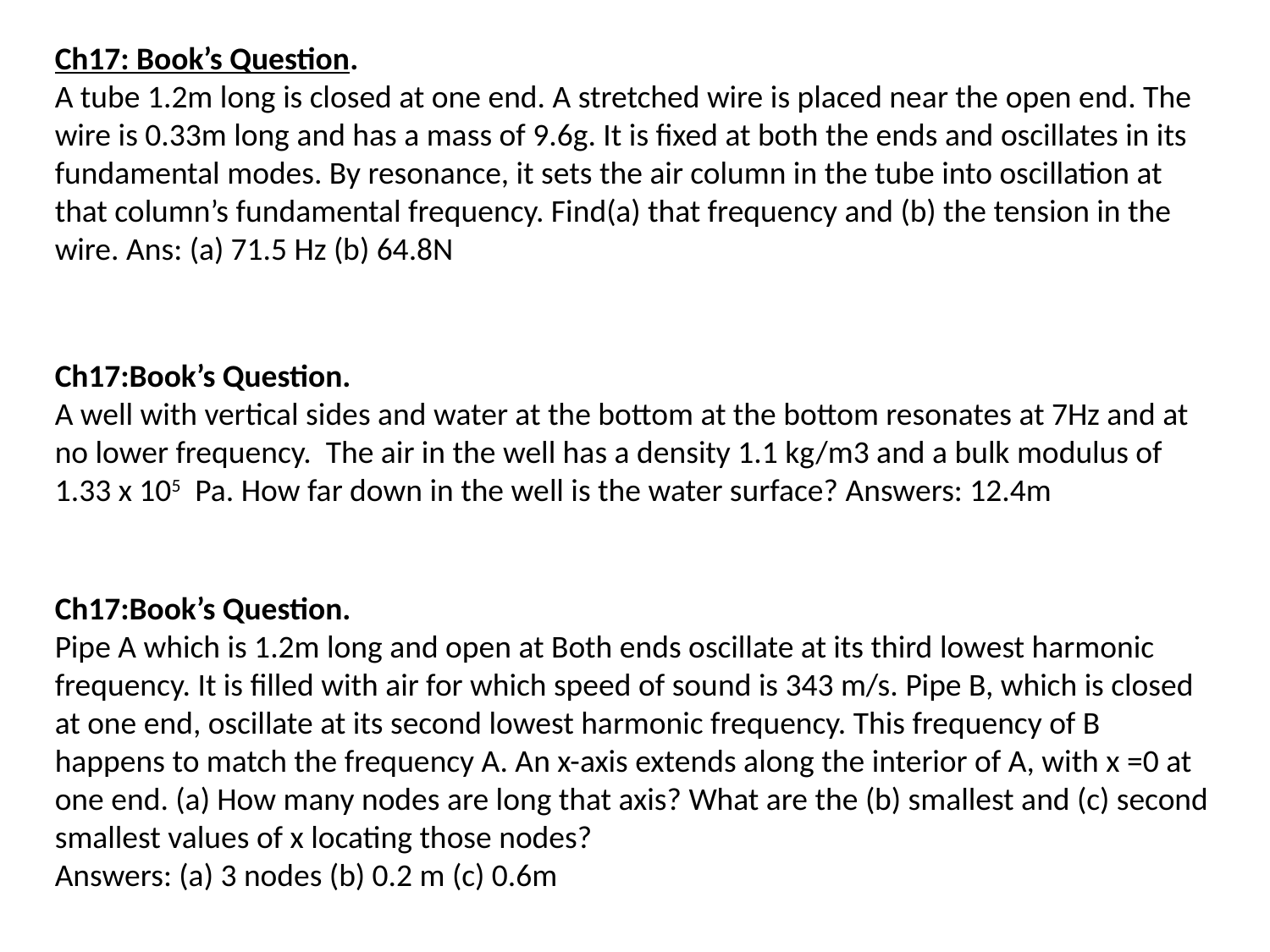

Ch17: Book’s Question.
A tube 1.2m long is closed at one end. A stretched wire is placed near the open end. The wire is 0.33m long and has a mass of 9.6g. It is fixed at both the ends and oscillates in its fundamental modes. By resonance, it sets the air column in the tube into oscillation at that column’s fundamental frequency. Find(a) that frequency and (b) the tension in the wire. Ans: (a) 71.5 Hz (b) 64.8N
Ch17:Book’s Question.
A well with vertical sides and water at the bottom at the bottom resonates at 7Hz and at no lower frequency.  The air in the well has a density 1.1 kg/m3 and a bulk modulus of 1.33 x 105  Pa. How far down in the well is the water surface? Answers: 12.4m
Ch17:Book’s Question.
Pipe A which is 1.2m long and open at Both ends oscillate at its third lowest harmonic frequency. It is filled with air for which speed of sound is 343 m/s. Pipe B, which is closed at one end, oscillate at its second lowest harmonic frequency. This frequency of B happens to match the frequency A. An x-axis extends along the interior of A, with x =0 at one end. (a) How many nodes are long that axis? What are the (b) smallest and (c) second smallest values of x locating those nodes?
Answers: (a) 3 nodes (b) 0.2 m (c) 0.6m